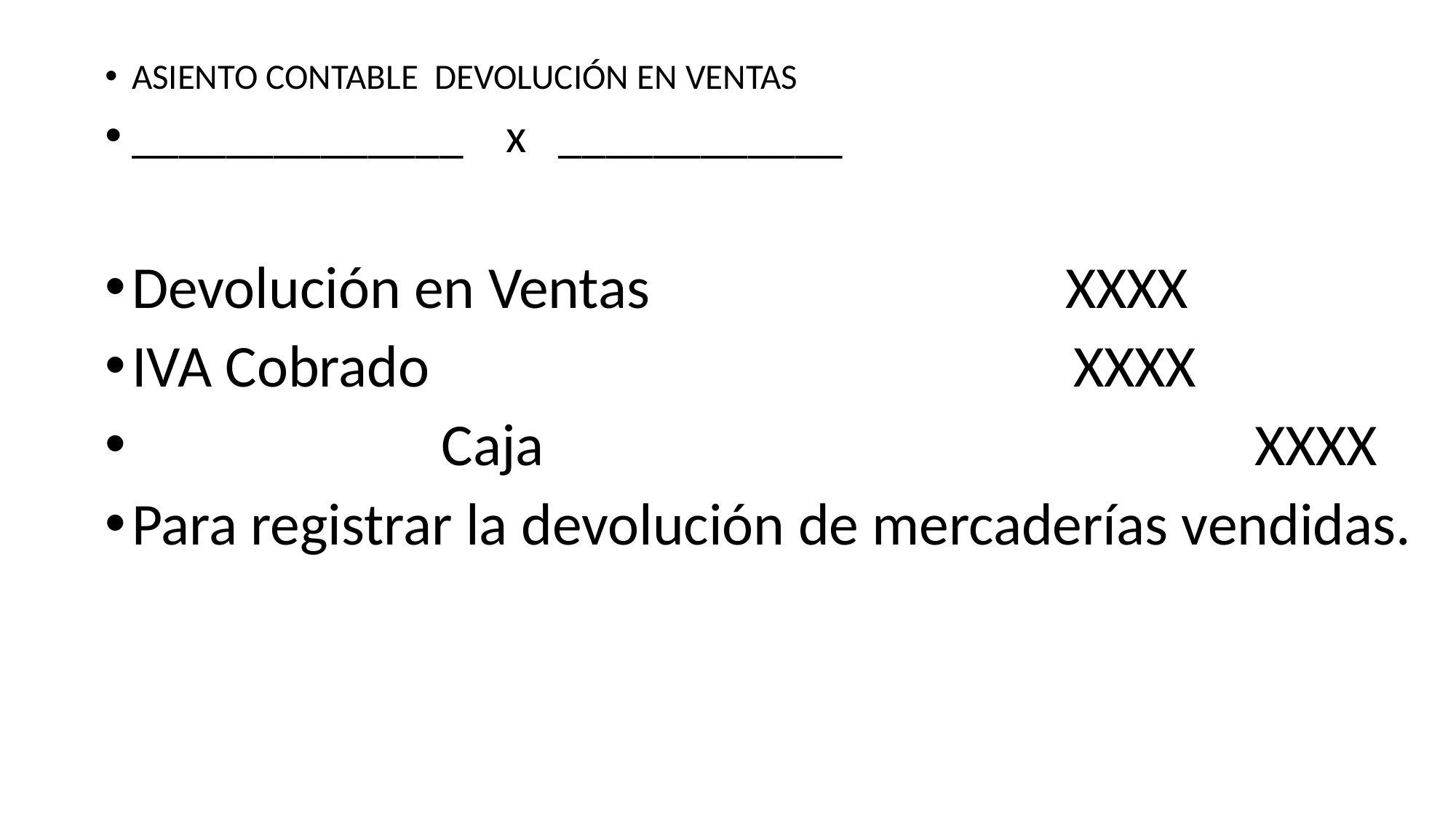

ASIENTO CONTABLE  DEVOLUCIÓN EN VENTAS
______________    x   ____________

Devolución en Ventas                               XXXX
IVA Cobrado                                                XXXX
                       Caja                                                     XXXX
Para registrar la devolución de mercaderías vendidas.